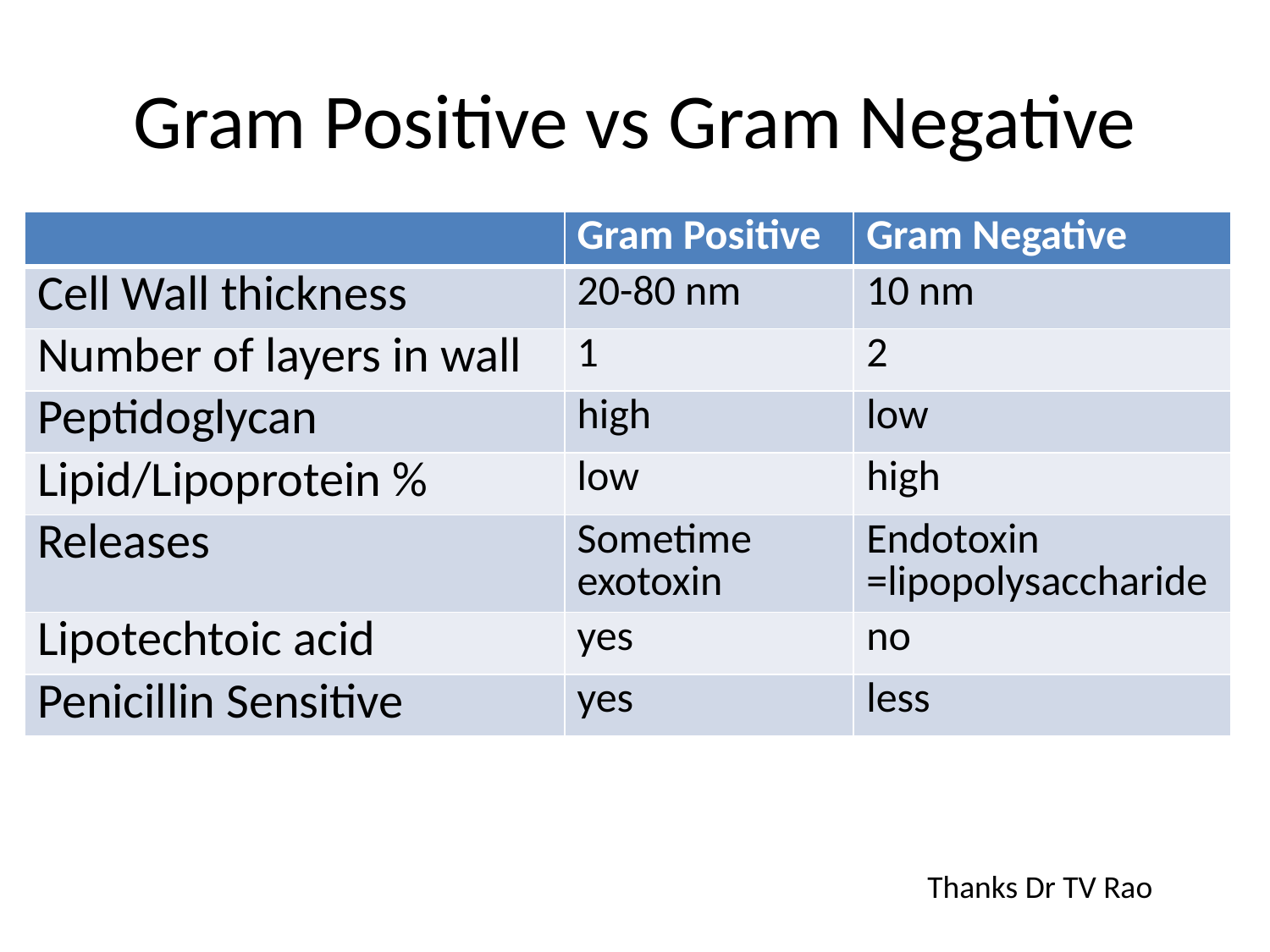

# Gram Positive vs Gram Negative
|  | Gram Positive | Gram Negative |
| --- | --- | --- |
| Cell Wall thickness | 20-80 nm | 10 nm |
| Number of layers in wall | 1 | 2 |
| Peptidoglycan | high | low |
| Lipid/Lipoprotein % | low | high |
| Releases | Sometime exotoxin | Endotoxin =lipopolysaccharide |
| Lipotechtoic acid | yes | no |
| Penicillin Sensitive | yes | less |
Thanks Dr TV Rao